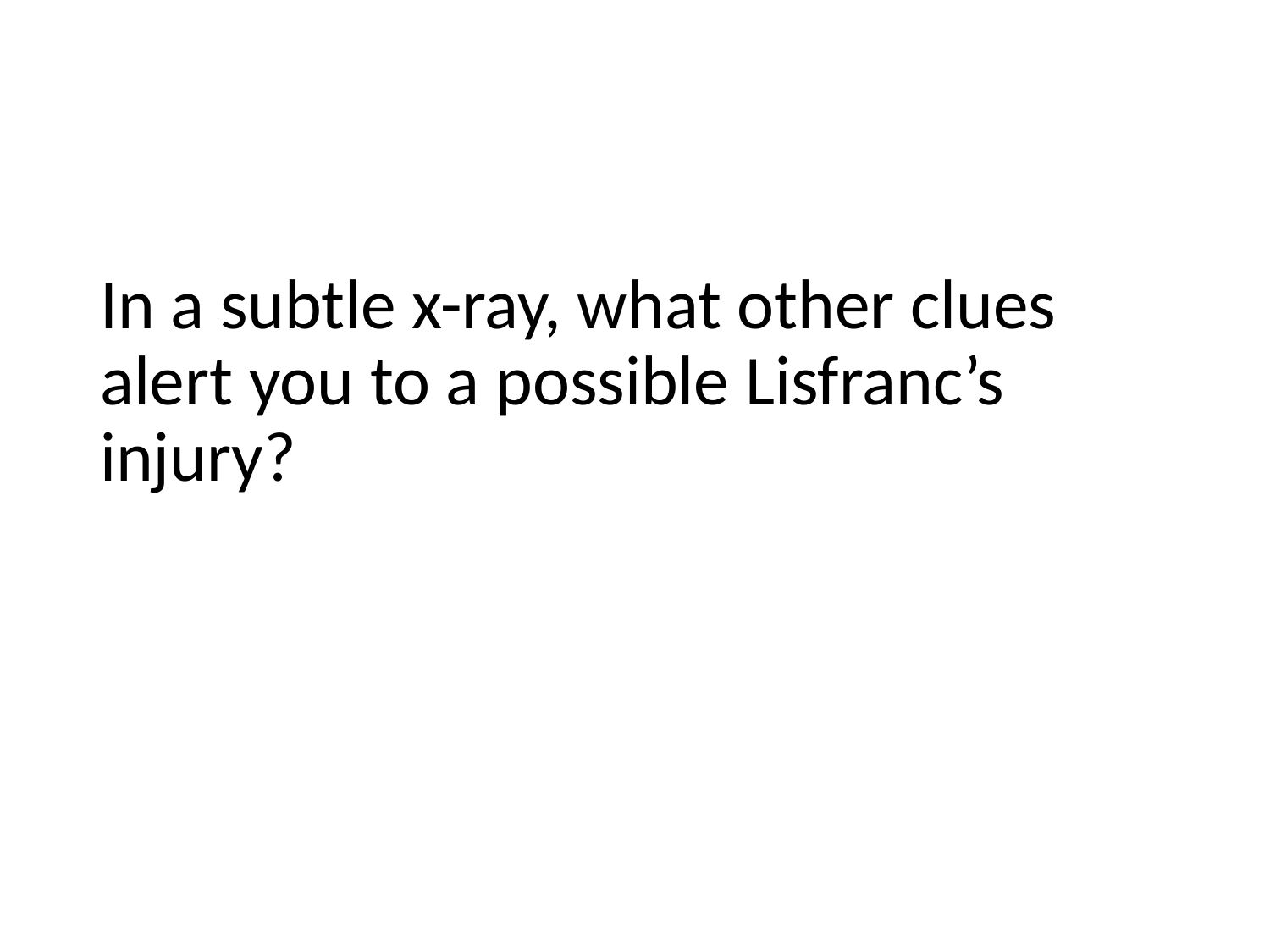

# In a subtle x-ray, what other clues alert you to a possible Lisfranc’s injury?